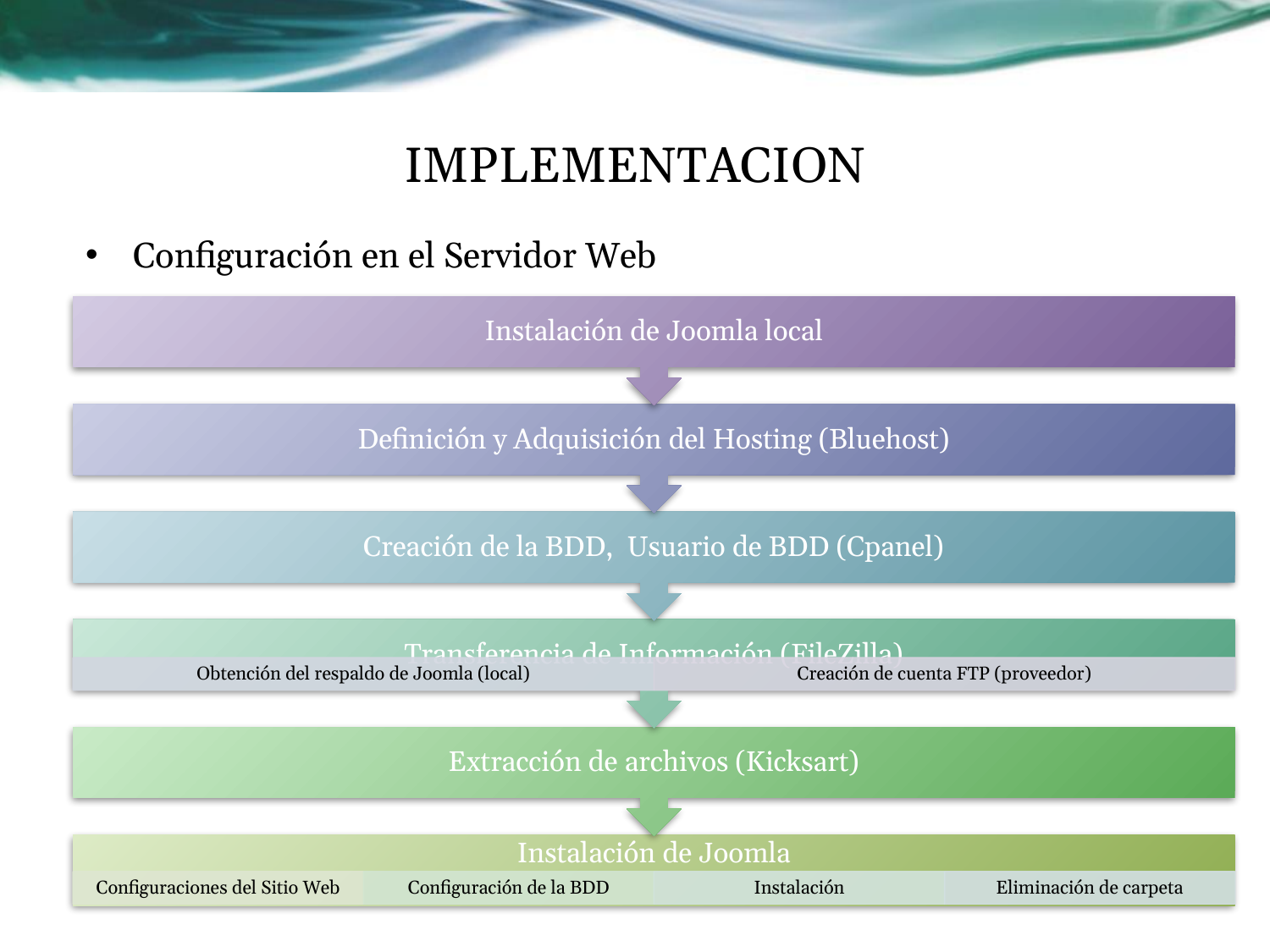

# IMPLEMENTACION
Configuración en el Servidor Web
Instalación de Joomla
Configuraciones del Sitio Web
Configuración de la BDD
Instalación
Eliminación de carpeta
Extracción de archivos (Kicksart)
Transferencia de Información (FileZilla)
Obtención del respaldo de Joomla (local)
Creación de cuenta FTP (proveedor)
Creación de la BDD,  Usuario de BDD (Cpanel)
Definición y Adquisición del Hosting (Bluehost)
Instalación de Joomla local